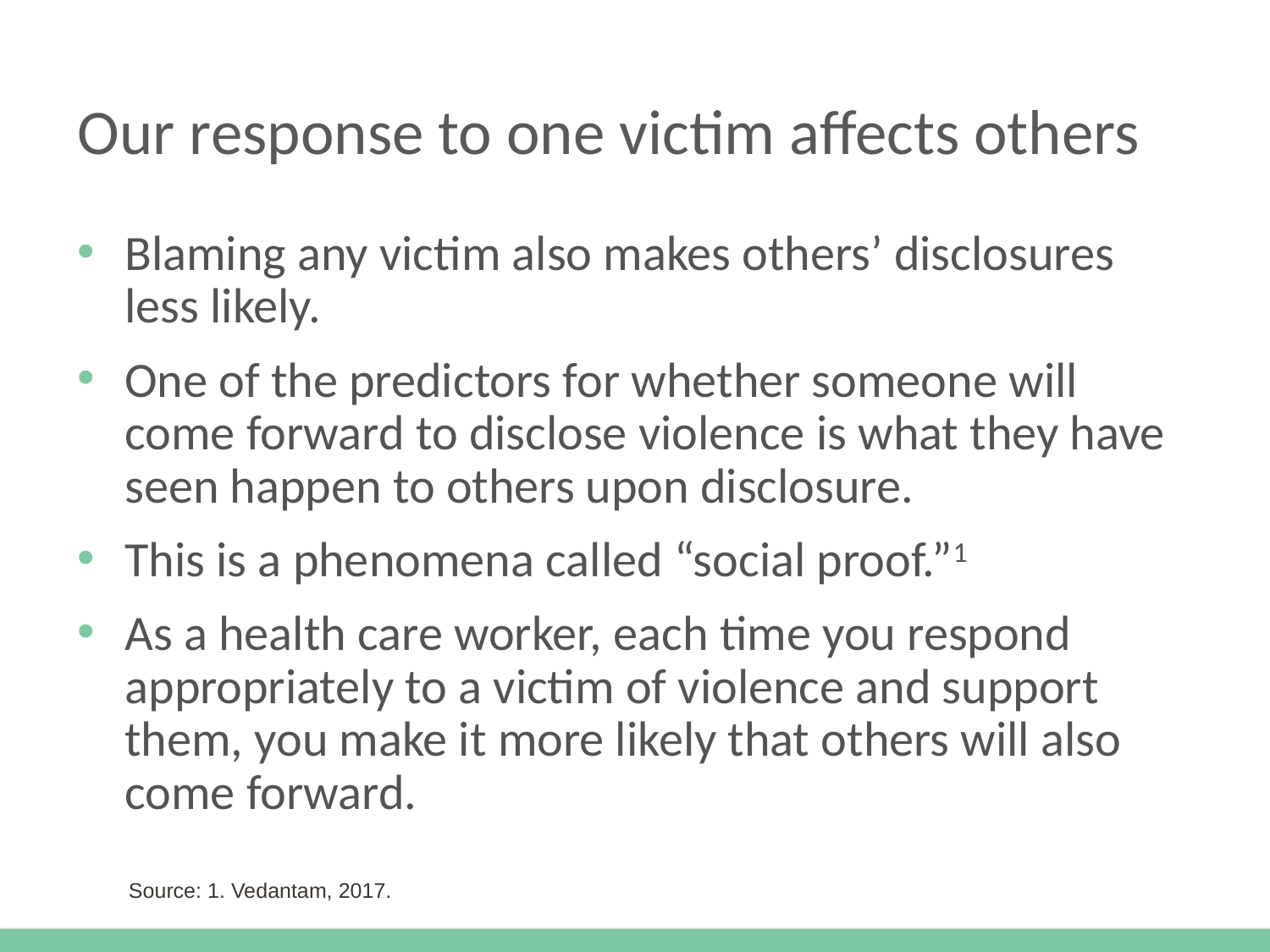

# Our response to one victim affects others
Blaming any victim also makes others’ disclosures less likely.
One of the predictors for whether someone will come forward to disclose violence is what they have seen happen to others upon disclosure.
This is a phenomena called “social proof.”1
As a health care worker, each time you respond appropriately to a victim of violence and support them, you make it more likely that others will also come forward.
Source: 1. Vedantam, 2017.